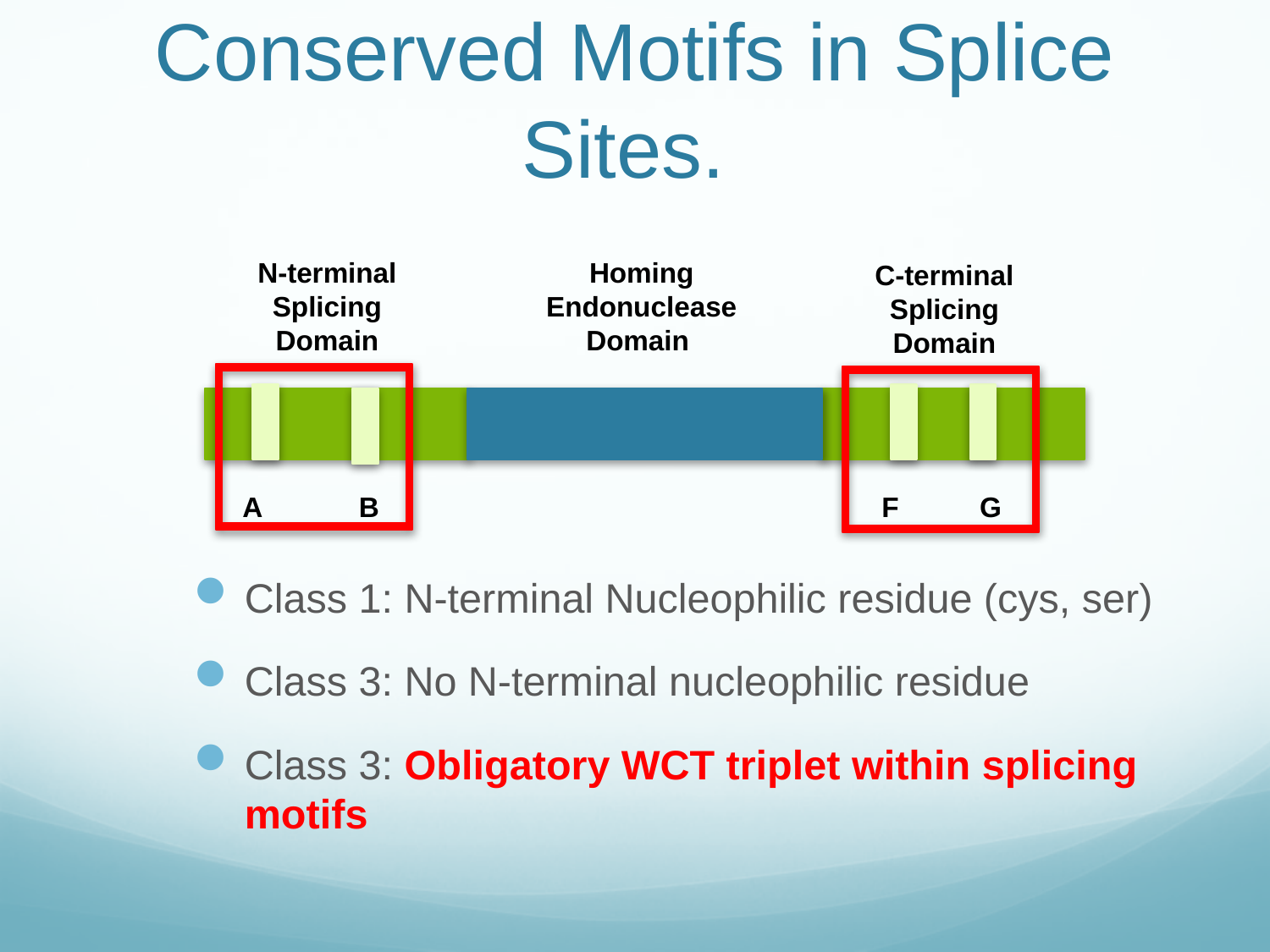

# Conserved Motifs in Splice Sites.
N-terminal Splicing Domain
Homing Endonuclease Domain
C-terminal Splicing Domain

A
B
F
G
Class 1: N-terminal Nucleophilic residue (cys, ser)
Class 3: No N-terminal nucleophilic residue
Class 3: Obligatory WCT triplet within splicing motifs